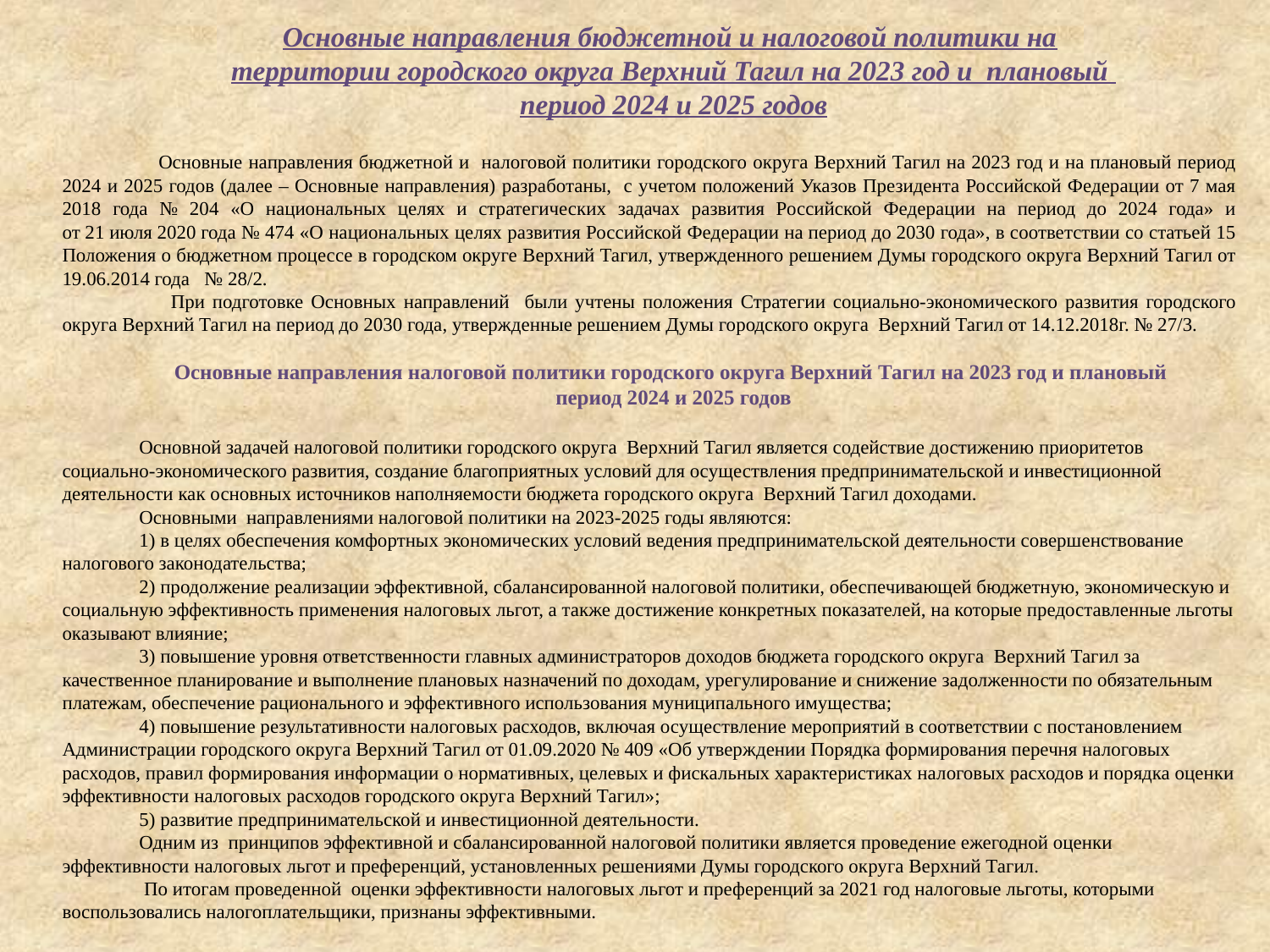

Основные направления бюджетной и налоговой политики на
территории городского округа Верхний Тагил на 2023 год и  плановый
период 2024 и 2025 годов

        Основные направления бюджетной и  налоговой политики городского округа Верхний Тагил на 2023 год и на плановый период 2024 и 2025 годов (далее – Основные направления) разработаны,  с учетом положений Указов Президента Российской Федерации от 7 мая 2018 года № 204 «О национальных целях и стратегических задачах развития Российской Федерации на период до 2024 года» и от 21 июля 2020 года № 474 «О национальных целях развития Российской Федерации на период до 2030 года», в соответствии со статьей 15 Положения о бюджетном процессе в городском округе Верхний Тагил, утвержденного решением Думы городского округа Верхний Тагил от 19.06.2014 года   № 28/2.
        При подготовке Основных направлений  были учтены положения Стратегии социально-экономического развития городского округа Верхний Тагил на период до 2030 года, утвержденные решением Думы городского округа  Верхний Тагил от 14.12.2018г. № 27/3.

Основные направления налоговой политики городского округа Верхний Тагил на 2023 год и плановый
период 2024 и 2025 годов

      Основной задачей налоговой политики городского округа  Верхний Тагил является содействие достижению приоритетов социально-экономического развития, создание благоприятных условий для осуществления предпринимательской и инвестиционной деятельности как основных источников наполняемости бюджета городского округа  Верхний Тагил доходами.
      Основными  направлениями налоговой политики на 2023-2025 годы являются:
      1) в целях обеспечения комфортных экономических условий ведения предпринимательской деятельности совершенствование налогового законодательства;
      2) продолжение реализации эффективной, сбалансированной налоговой политики, обеспечивающей бюджетную, экономическую и социальную эффективность применения налоговых льгот, а также достижение конкретных показателей, на которые предоставленные льготы оказывают влияние;
      3) повышение уровня ответственности главных администраторов доходов бюджета городского округа  Верхний Тагил за качественное планирование и выполнение плановых назначений по доходам, урегулирование и снижение задолженности по обязательным платежам, обеспечение рационального и эффективного использования муниципального имущества;
      4) повышение результативности налоговых расходов, включая осуществление мероприятий в соответствии с постановлением Администрации городского округа Верхний Тагил от 01.09.2020 № 409 «Об утверждении Порядка формирования перечня налоговых расходов, правил формирования информации о нормативных, целевых и фискальных характеристиках налоговых расходов и порядка оценки эффективности налоговых расходов городского округа Верхний Тагил»;
      5) развитие предпринимательской и инвестиционной деятельности.
      Одним из  принципов эффективной и сбалансированной налоговой политики является проведение ежегодной оценки эффективности налоговых льгот и преференций, установленных решениями Думы городского округа Верхний Тагил.
       По итогам проведенной  оценки эффективности налоговых льгот и преференций за 2021 год налоговые льготы, которыми воспользовались налогоплательщики, признаны эффективными.